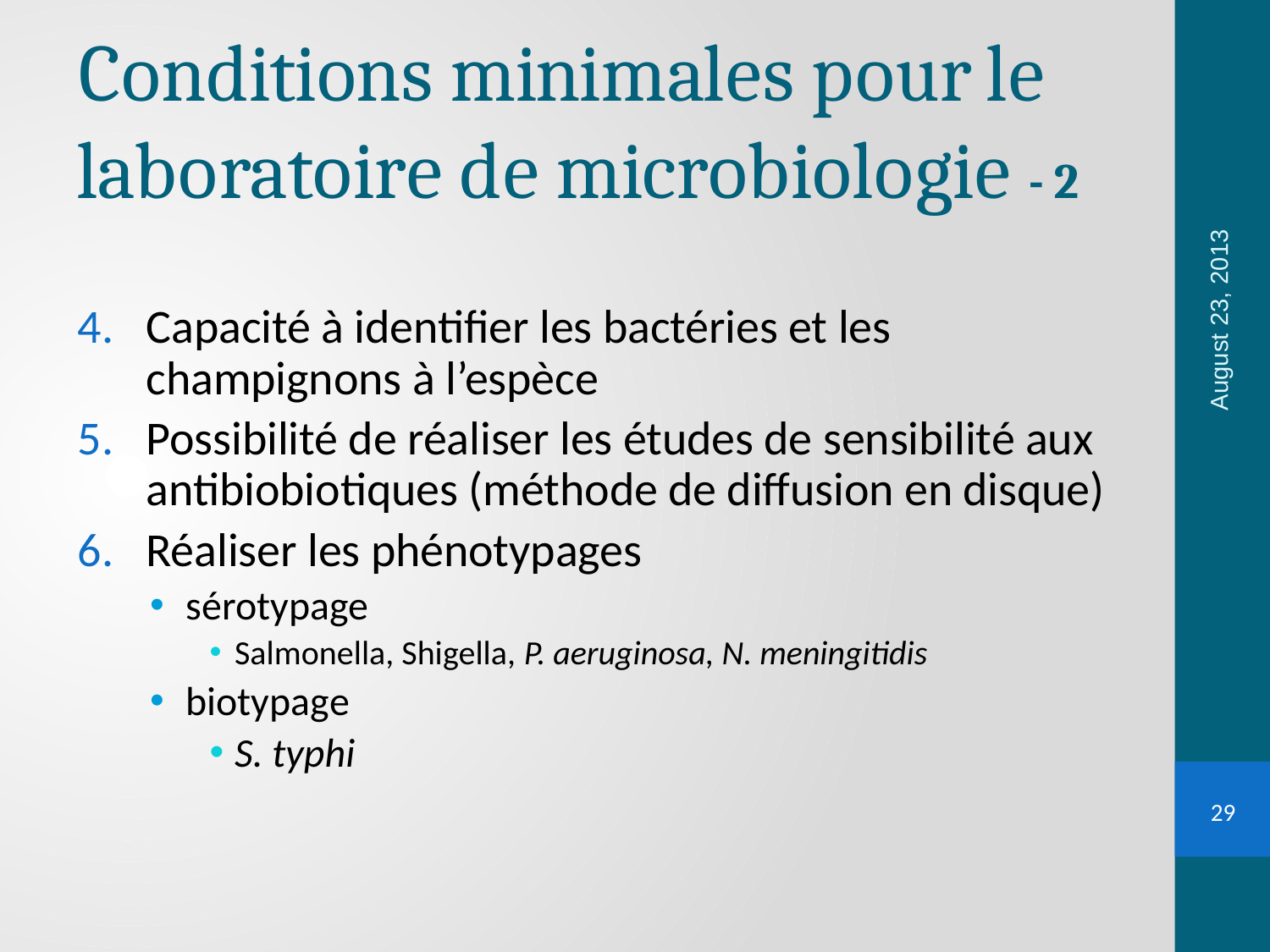

# Conditions minimales pour le laboratoire de microbiologie - 2
August 23, 2013
Capacité à identifier les bactéries et les champignons à l’espèce
Possibilité de réaliser les études de sensibilité aux antibiobiotiques (méthode de diffusion en disque)
Réaliser les phénotypages
sérotypage
Salmonella, Shigella, P. aeruginosa, N. meningitidis
biotypage
S. typhi
29